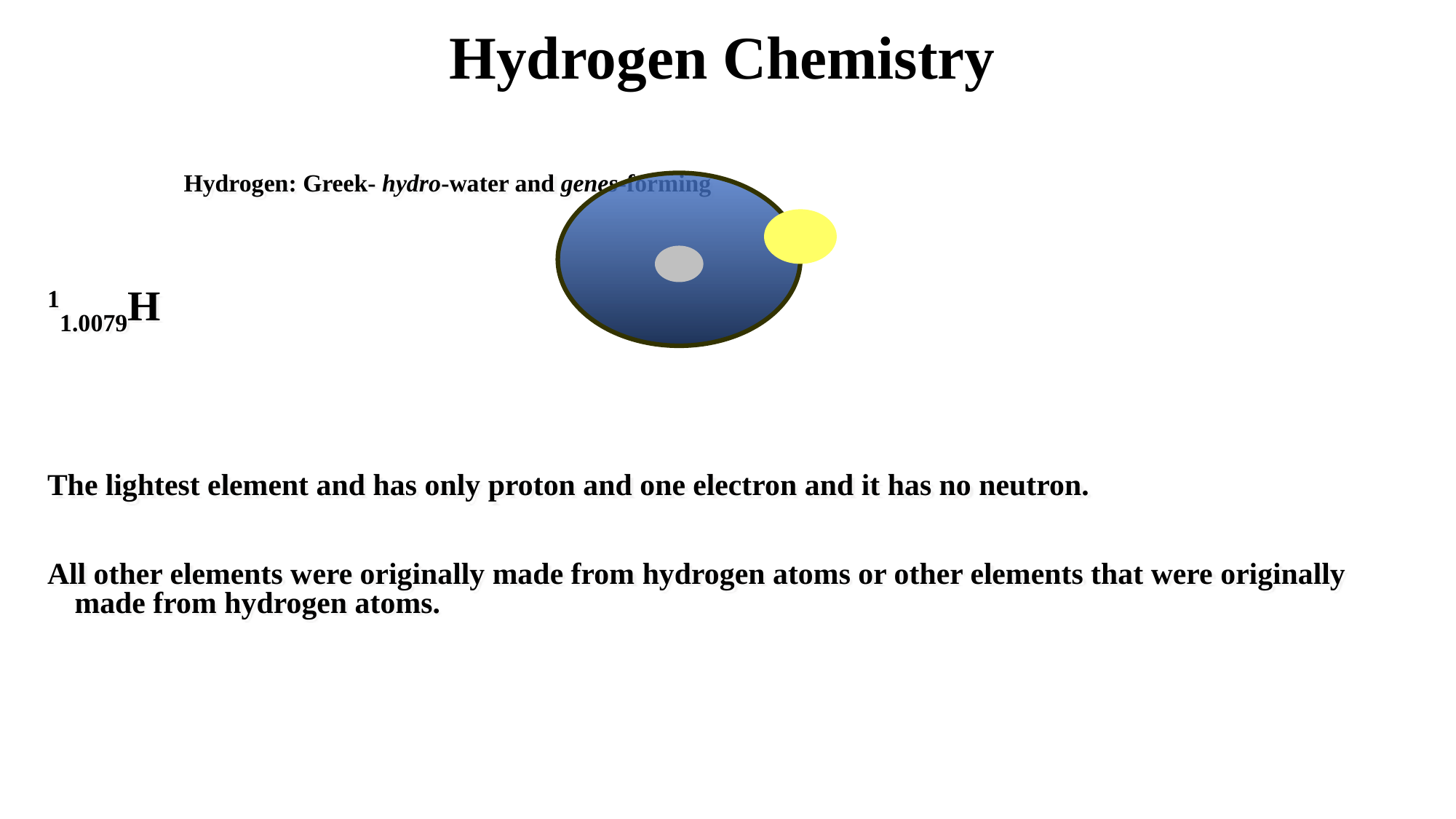

# Hydrogen Chemistry

		Hydrogen: Greek- hydro-water and genes-forming

11.0079H

The lightest element and has only proton and one electron and it has no neutron.

All other elements were originally made from hydrogen atoms or other elements that were originally made from hydrogen atoms.